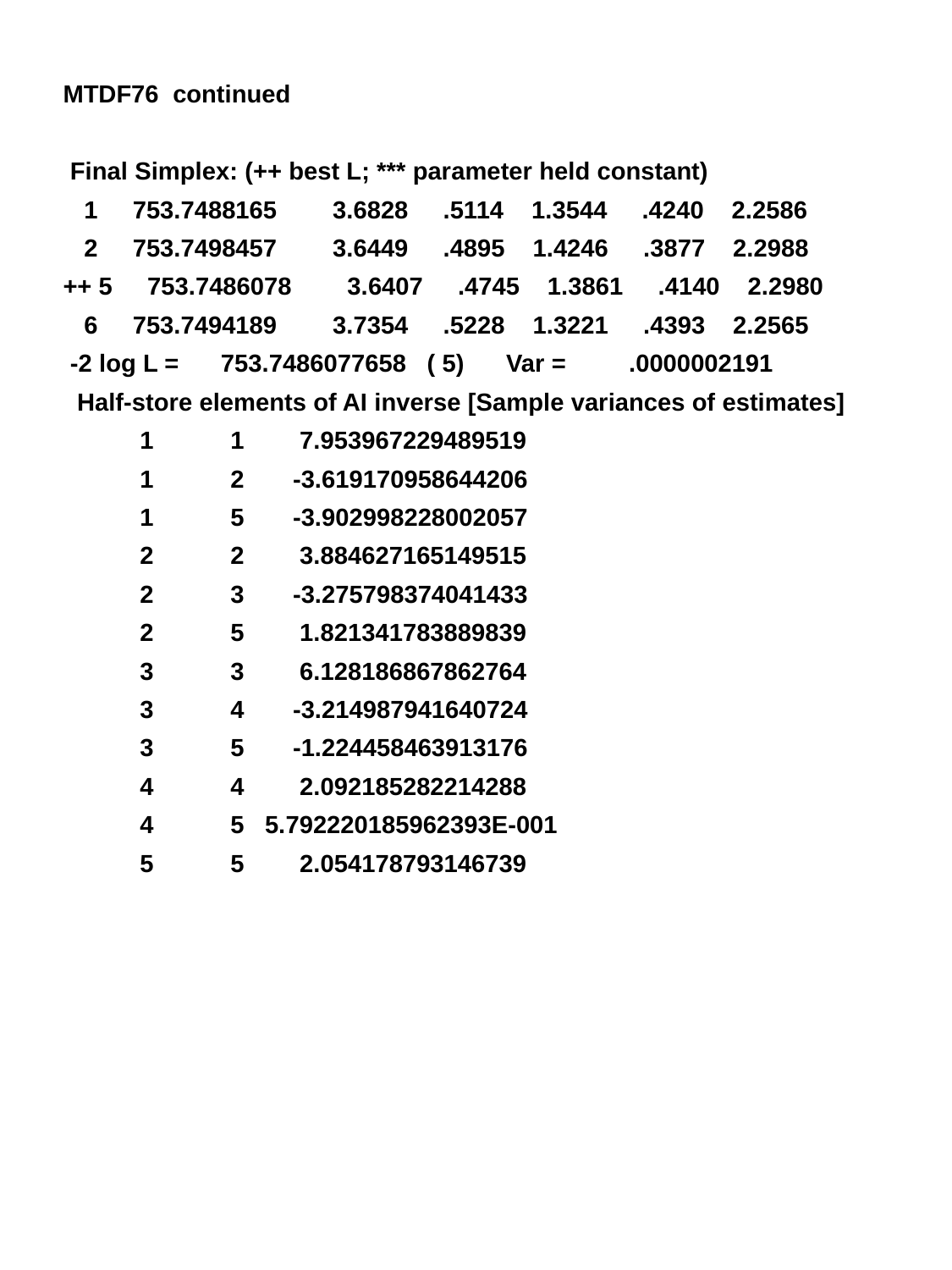

MTDF76  continued

 Final Simplex: (++ best L; *** parameter held constant)
   1     753.7488165        3.6828     .5114    1.3544     .4240    2.2586
   2     753.7498457        3.6449     .4895    1.4246     .3877    2.2988
++ 5     753.7486078        3.6407     .4745    1.3861     .4140    2.2980
   6     753.7494189        3.7354     .5228    1.3221     .4393    2.2565
 -2 log L =      753.7486077658   ( 5)      Var =         .0000002191
  Half-store elements of AI inverse [Sample variances of estimates]
           1           1        7.953967229489519
           1           2       -3.619170958644206
           1           5       -3.902998228002057
           2           2        3.884627165149515
           2           3       -3.275798374041433
           2           5        1.821341783889839
           3           3        6.128186867862764
           3           4       -3.214987941640724
           3           5       -1.224458463913176
           4           4        2.092185282214288
           4           5   5.792220185962393E-001
           5           5        2.054178793146739